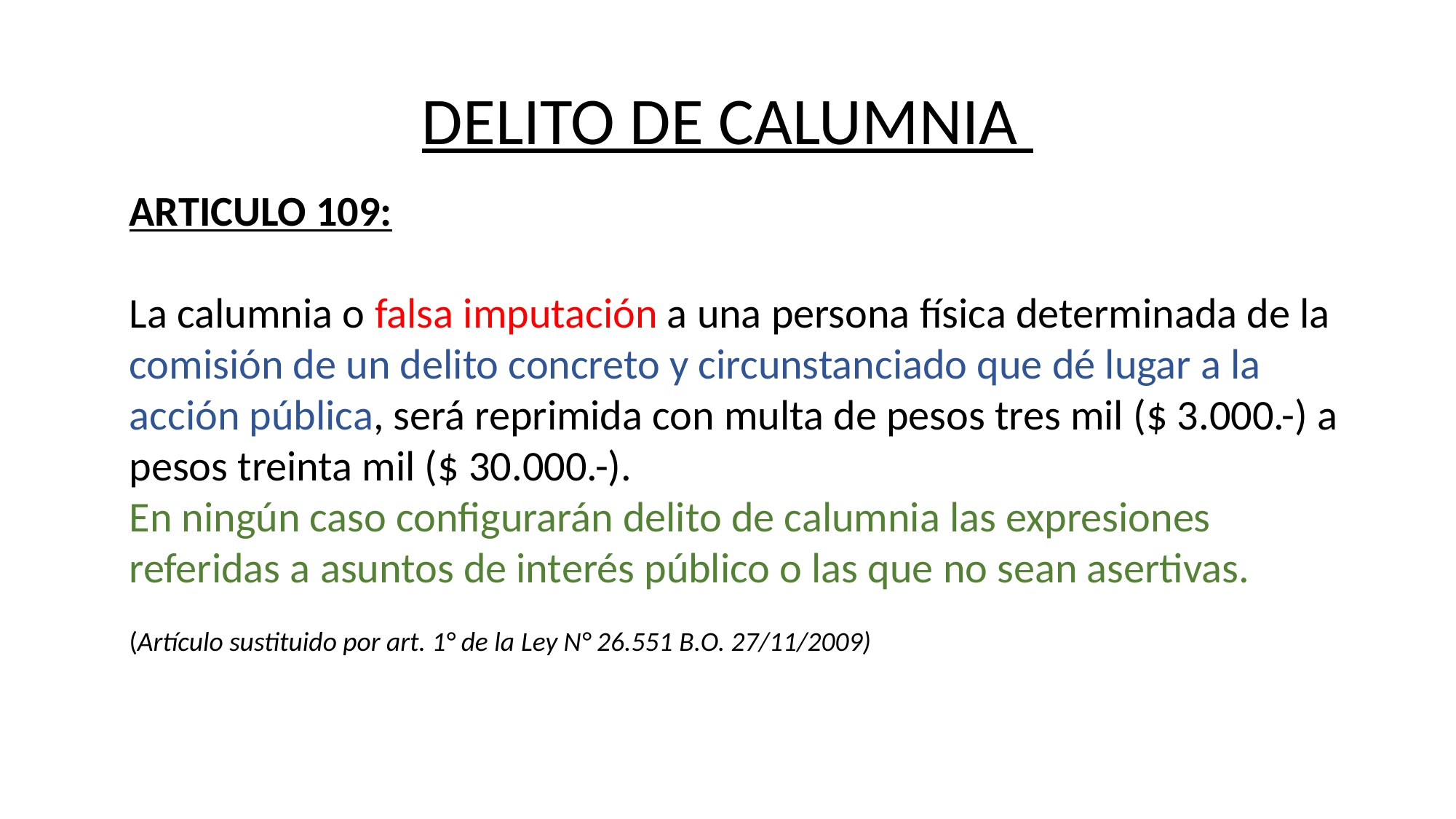

# DELITO DE CALUMNIA
ARTICULO 109:

La calumnia o falsa imputación a una persona física determinada de la comisión de un delito concreto y circunstanciado que dé lugar a la acción pública, será reprimida con multa de pesos tres mil ($ 3.000.-) a pesos treinta mil ($ 30.000.-).
En ningún caso configurarán delito de calumnia las expresiones referidas a asuntos de interés público o las que no sean asertivas.

(Artículo sustituido por art. 1° de la Ley N° 26.551 B.O. 27/11/2009)